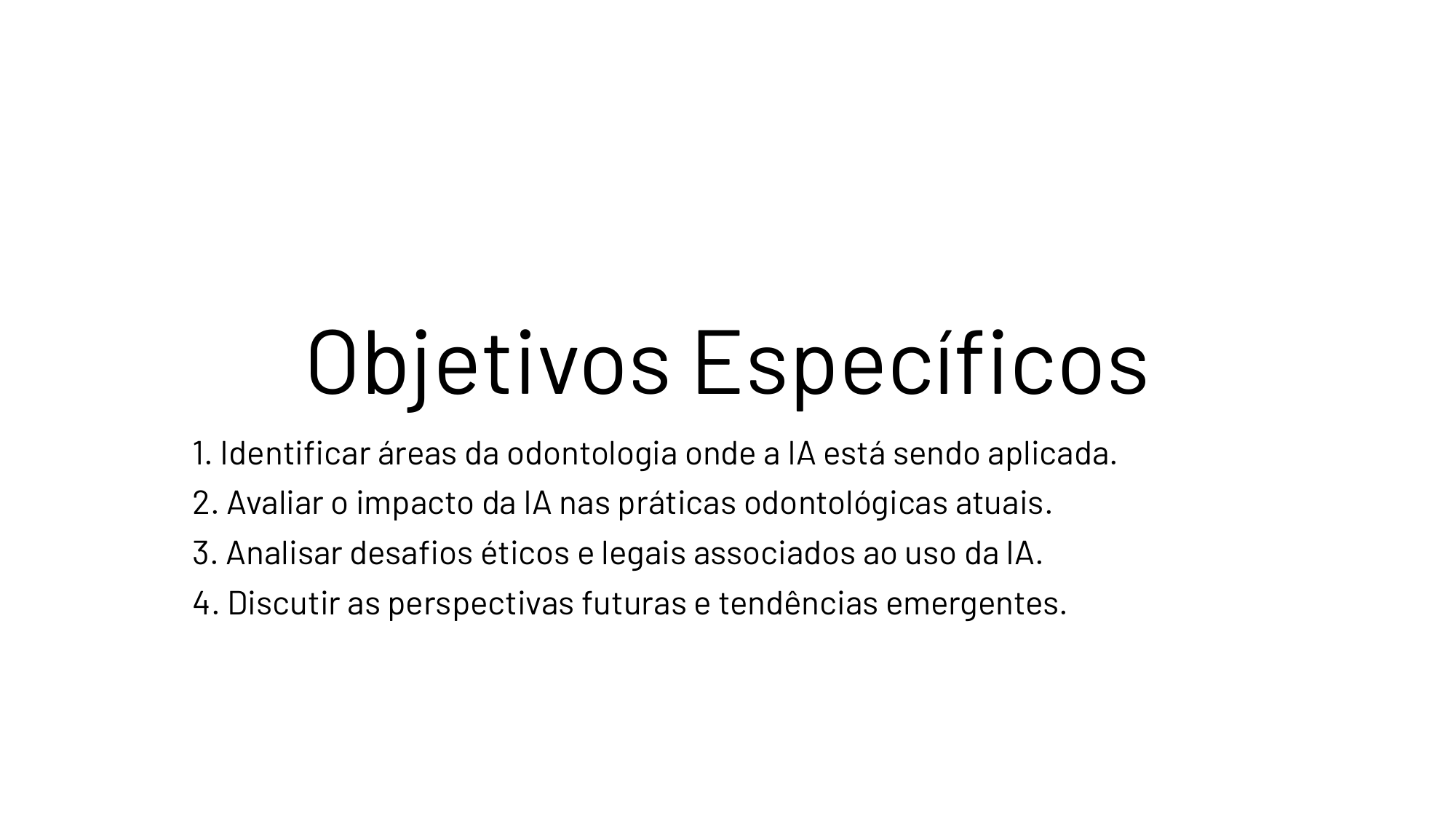

# Objetivos Específicos
1. Identificar áreas da odontologia onde a IA está sendo aplicada.
2. Avaliar o impacto da IA nas práticas odontológicas atuais.
3. Analisar desafios éticos e legais associados ao uso da IA.
4. Discutir as perspectivas futuras e tendências emergentes.